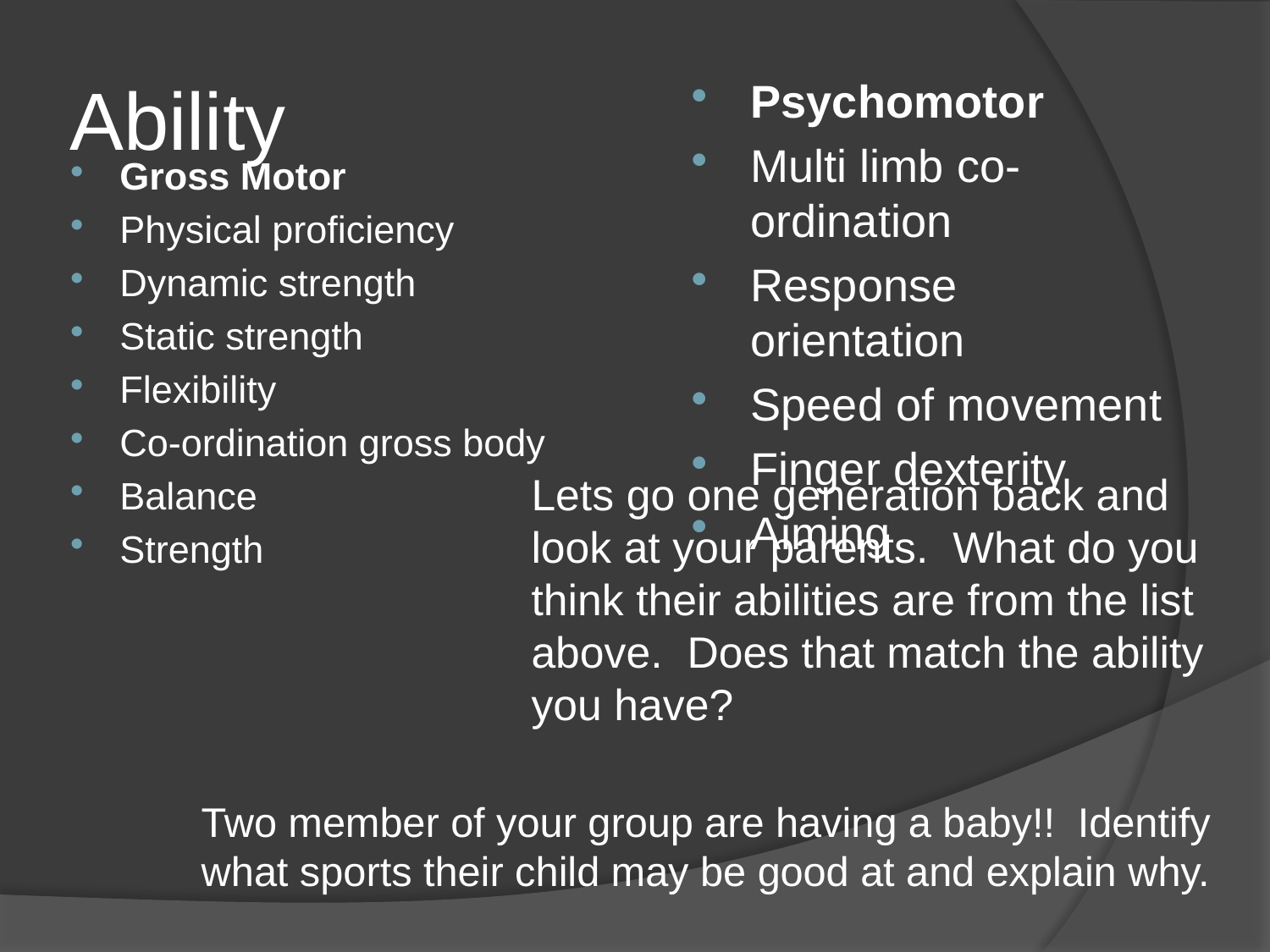

# Ability
Psychomotor
Multi limb co-ordination
Response orientation
Speed of movement
Finger dexterity
Aiming

Gross Motor
Physical proficiency
Dynamic strength
Static strength
Flexibility
Co-ordination gross body
Balance
Strength

Lets go one generation back and look at your parents.  What do you think their abilities are from the list above.  Does that match the ability you have?
Two member of your group are having a baby!!  Identify what sports their child may be good at and explain why.